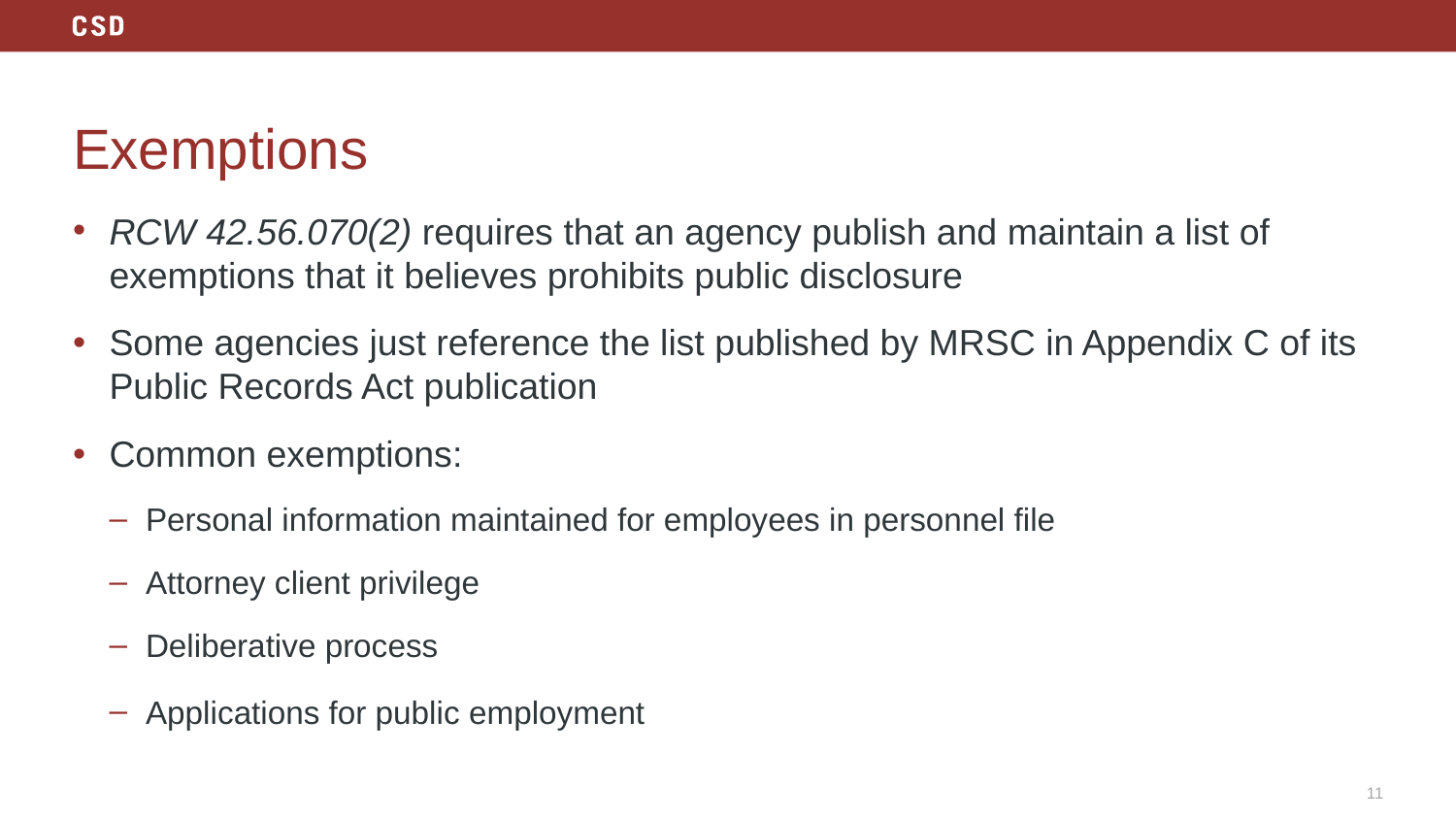

# Exemptions
RCW 42.56.070(2) requires that an agency publish and maintain a list of exemptions that it believes prohibits public disclosure
Some agencies just reference the list published by MRSC in Appendix C of its Public Records Act publication
Common exemptions:
Personal information maintained for employees in personnel file
Attorney client privilege
Deliberative process
Applications for public employment